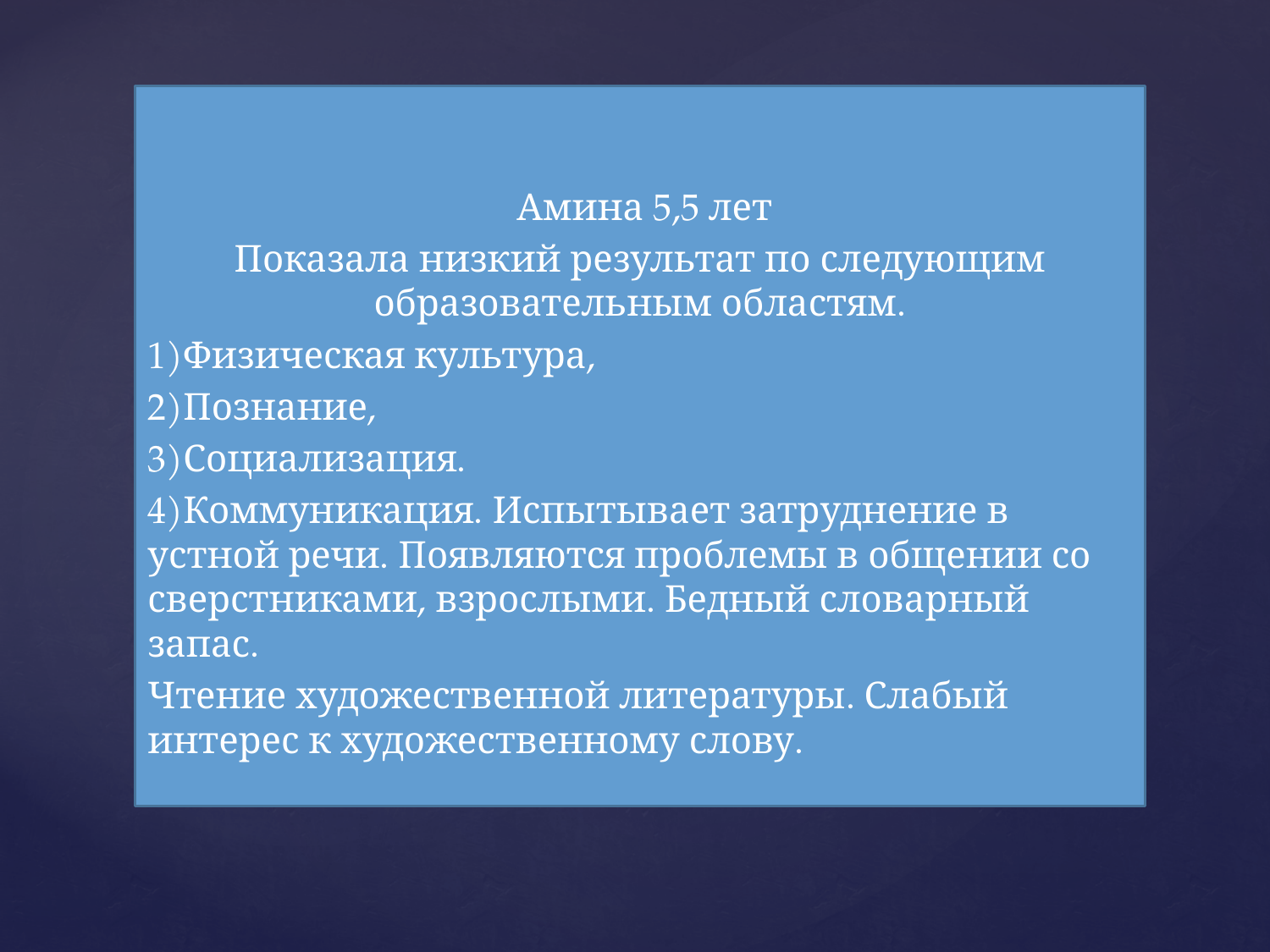

Амина 5,5 лет
Показала низкий результат по следующим образовательным областям.
1)Физическая культура,
2)Познание,
3)Социализация.
4)Коммуникация. Испытывает затруднение в устной речи. Появляются проблемы в общении со сверстниками, взрослыми. Бедный словарный запас.
Чтение художественной литературы. Слабый интерес к художественному слову.